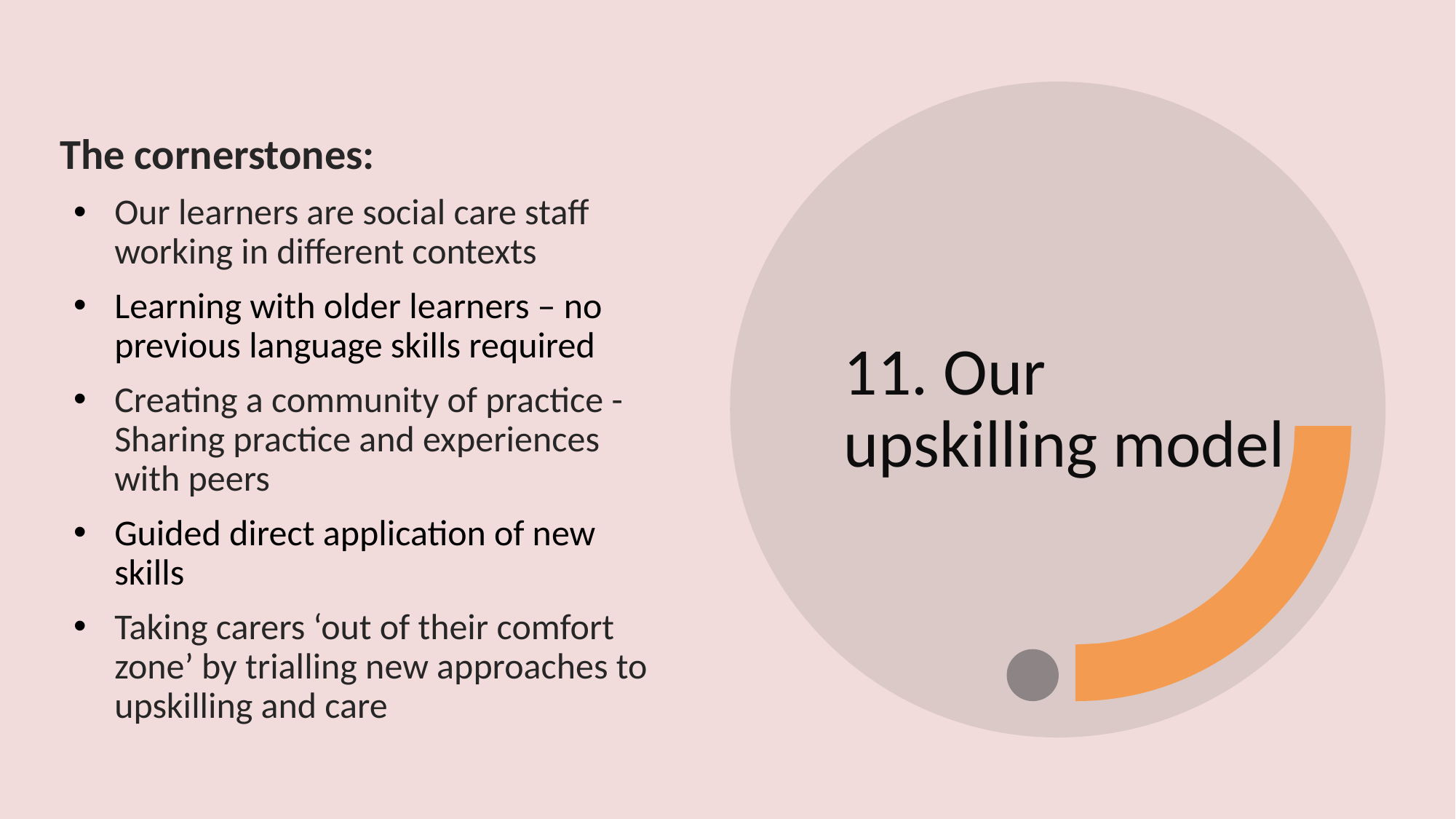

The cornerstones:
Our learners are social care staff working in different contexts
Learning with older learners – no previous language skills required
Creating a community of practice - Sharing practice and experiences with peers
Guided direct application of new skills
Taking carers ‘out of their comfort zone’ by trialling new approaches to upskilling and care

# 11. Our upskilling model